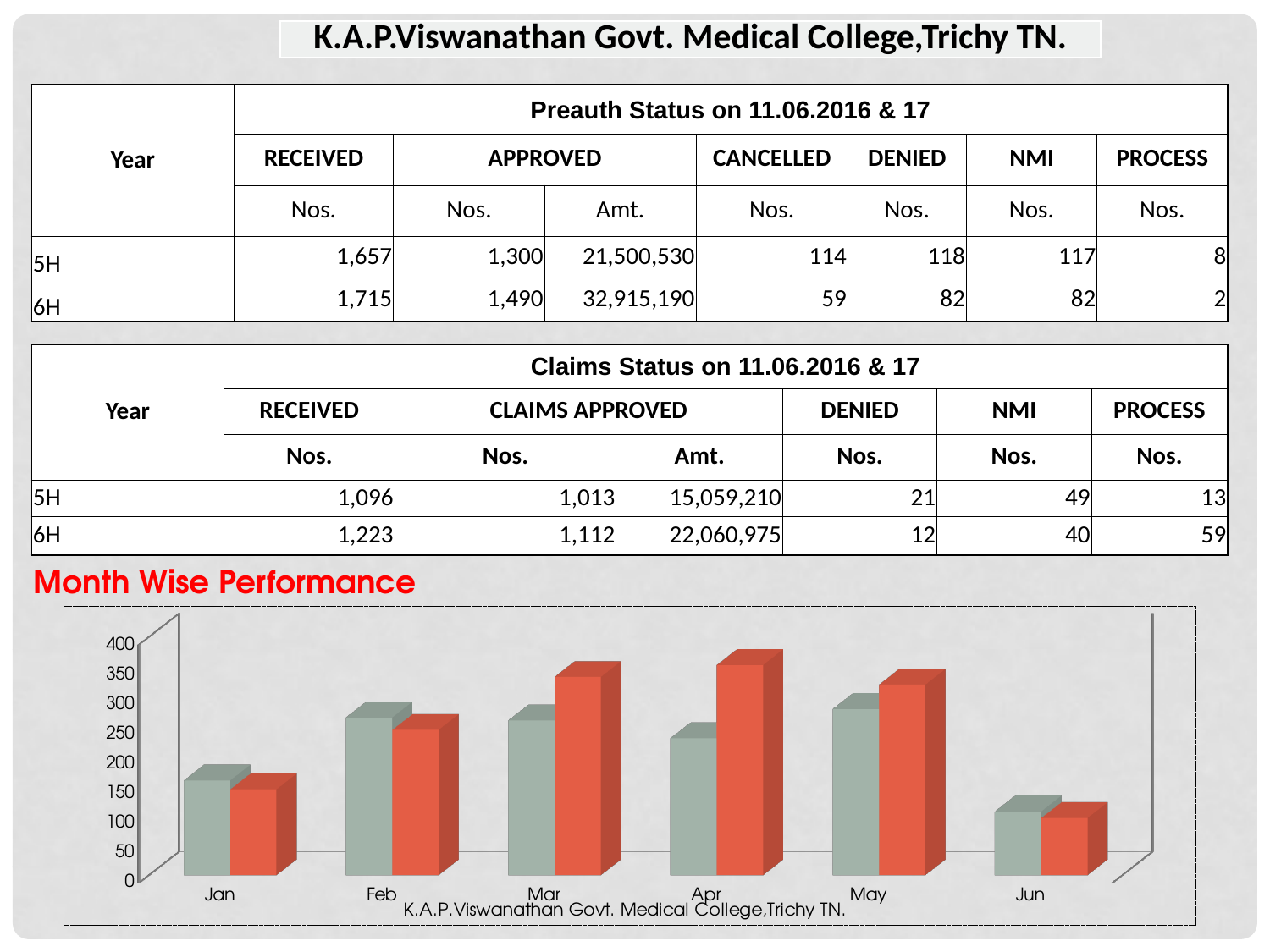

| K.A.P.Viswanathan Govt. Medical College,Trichy TN. |
| --- |
| Year | Preauth Status on 11.06.2016 & 17 |  |  |  |  |  |  |
| --- | --- | --- | --- | --- | --- | --- | --- |
|  | RECEIVED | APPROVED |  | CANCELLED | DENIED | NMI | PROCESS |
|  | Nos. | Nos. | Amt. | Nos. | Nos. | Nos. | Nos. |
| 5H | 1,657 | 1,300 | 21,500,530 | 114 | 118 | 117 | 8 |
| 6H | 1,715 | 1,490 | 32,915,190 | 59 | 82 | 82 | 2 |
| Year | Claims Status on 11.06.2016 & 17 |  |  |  |  |  |
| --- | --- | --- | --- | --- | --- | --- |
|  | RECEIVED | CLAIMS APPROVED |  | DENIED | NMI | PROCESS |
|  | Nos. | Nos. | Amt. | Nos. | Nos. | Nos. |
| 5H | 1,096 | 1,013 | 15,059,210 | 21 | 49 | 13 |
| 6H | 1,223 | 1,112 | 22,060,975 | 12 | 40 | 59 |
Month Wise Performance

[unsupported chart]